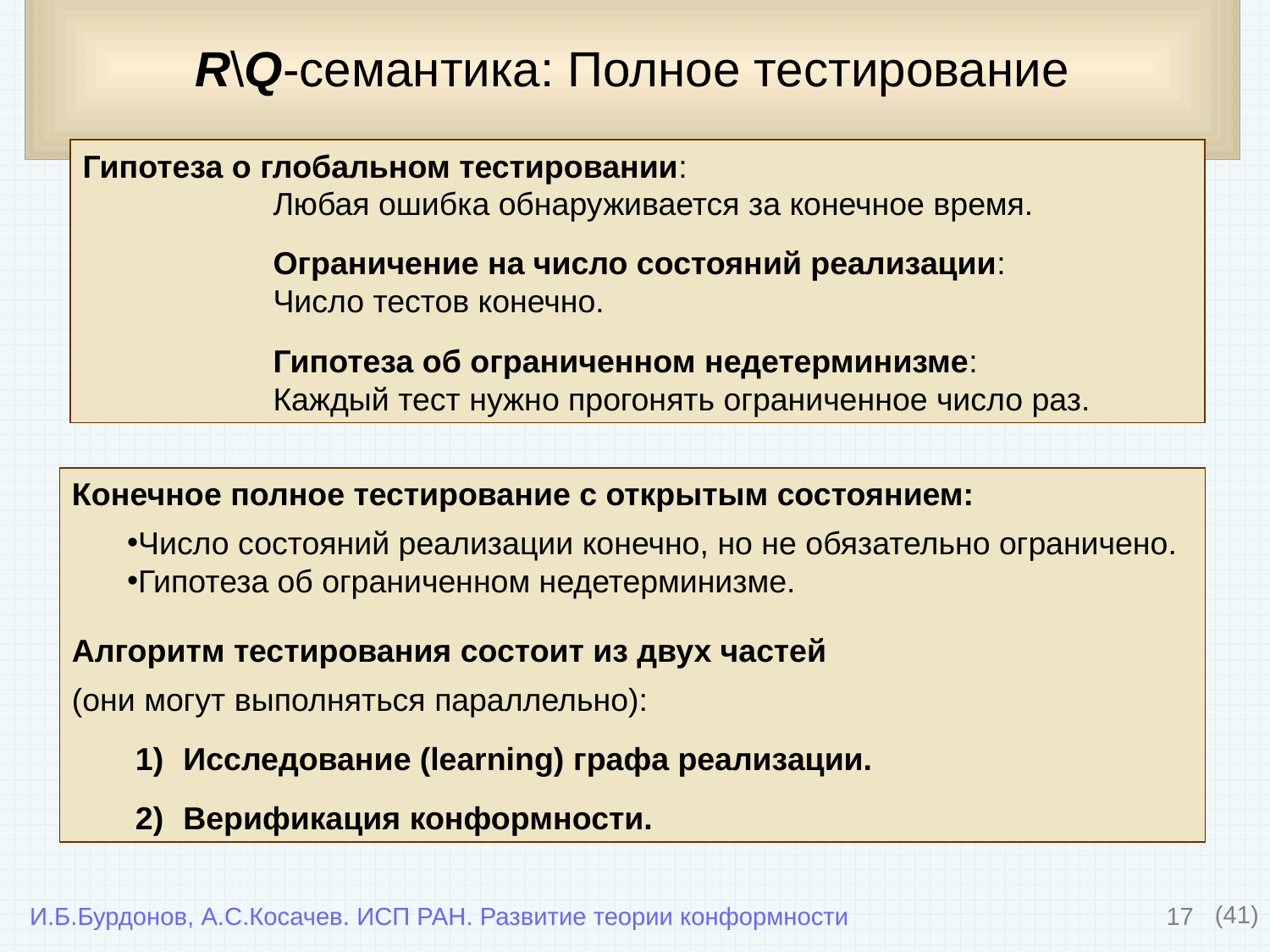

# R\Q-семантика: Полное тестирование
Гипотеза о глобальном тестировании:
Любая ошибка обнаруживается за конечное время.
Ограничение на число состояний реализации:
Число тестов конечно.
Гипотеза об ограниченном недетерминизме:
Каждый тест нужно прогонять ограниченное число раз.
Конечное полное тестирование с открытым состоянием:
Число состояний реализации конечно, но не обязательно ограничено.
Гипотеза об ограниченном недетерминизме.
Алгоритм тестирования состоит из двух частей
(они могут выполняться параллельно):
Исследование (learning) графа реализации.
Верификация конформности.
17
(41)
И.Б.Бурдонов, А.С.Косачев. ИСП РАН. Развитие теории конформности